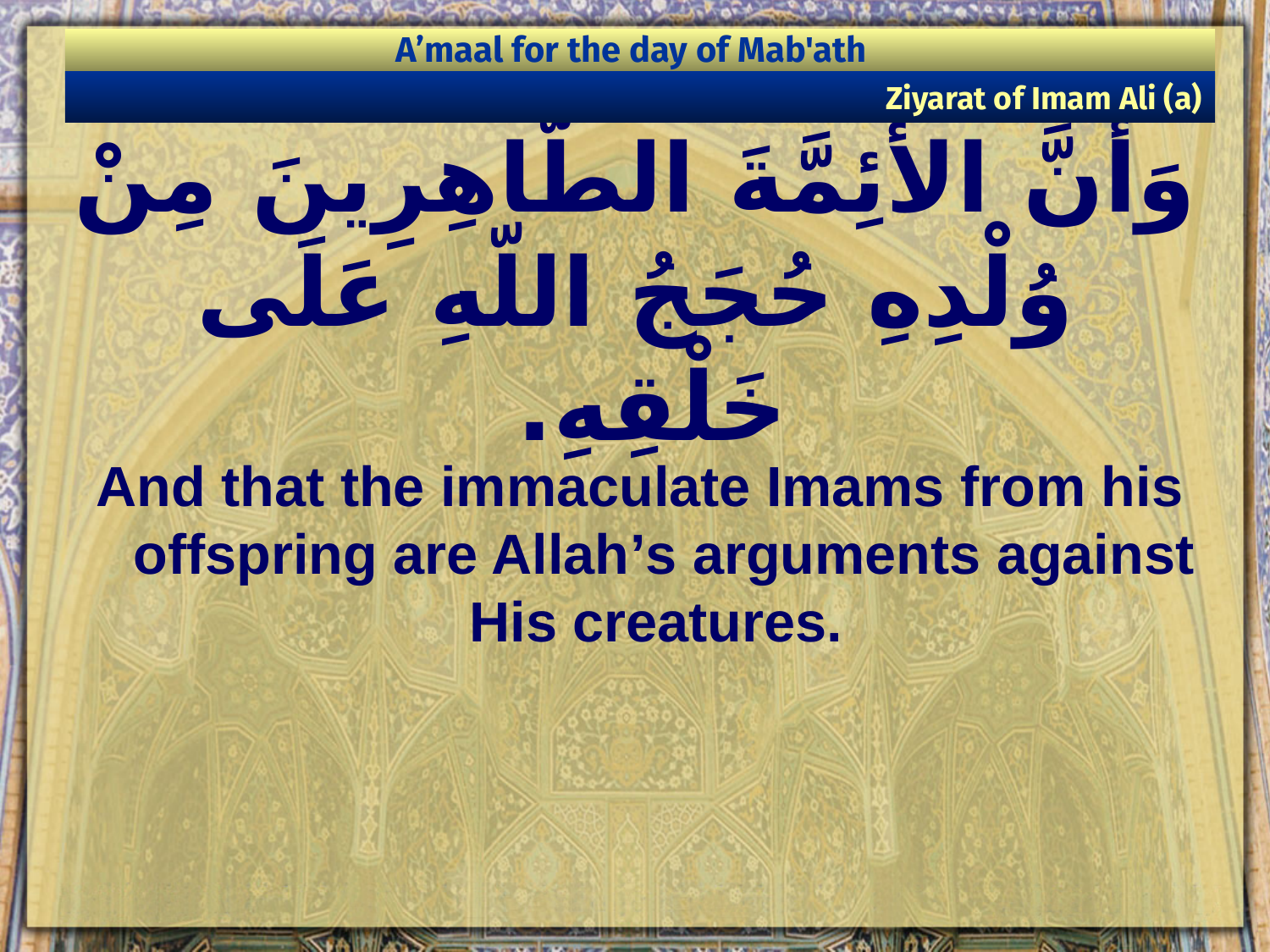

A’maal for the day of Mab'ath
Ziyarat of Imam Ali (a)
# وَأَنَّ الأئِمَّةَ الطَّاهِرِينَ مِنْ وُلْدِهِ حُجَجُ اللّهِ عَلَى خَلْقِهِ.
And that the immaculate Imams from his offspring are Allah’s arguments against His creatures.